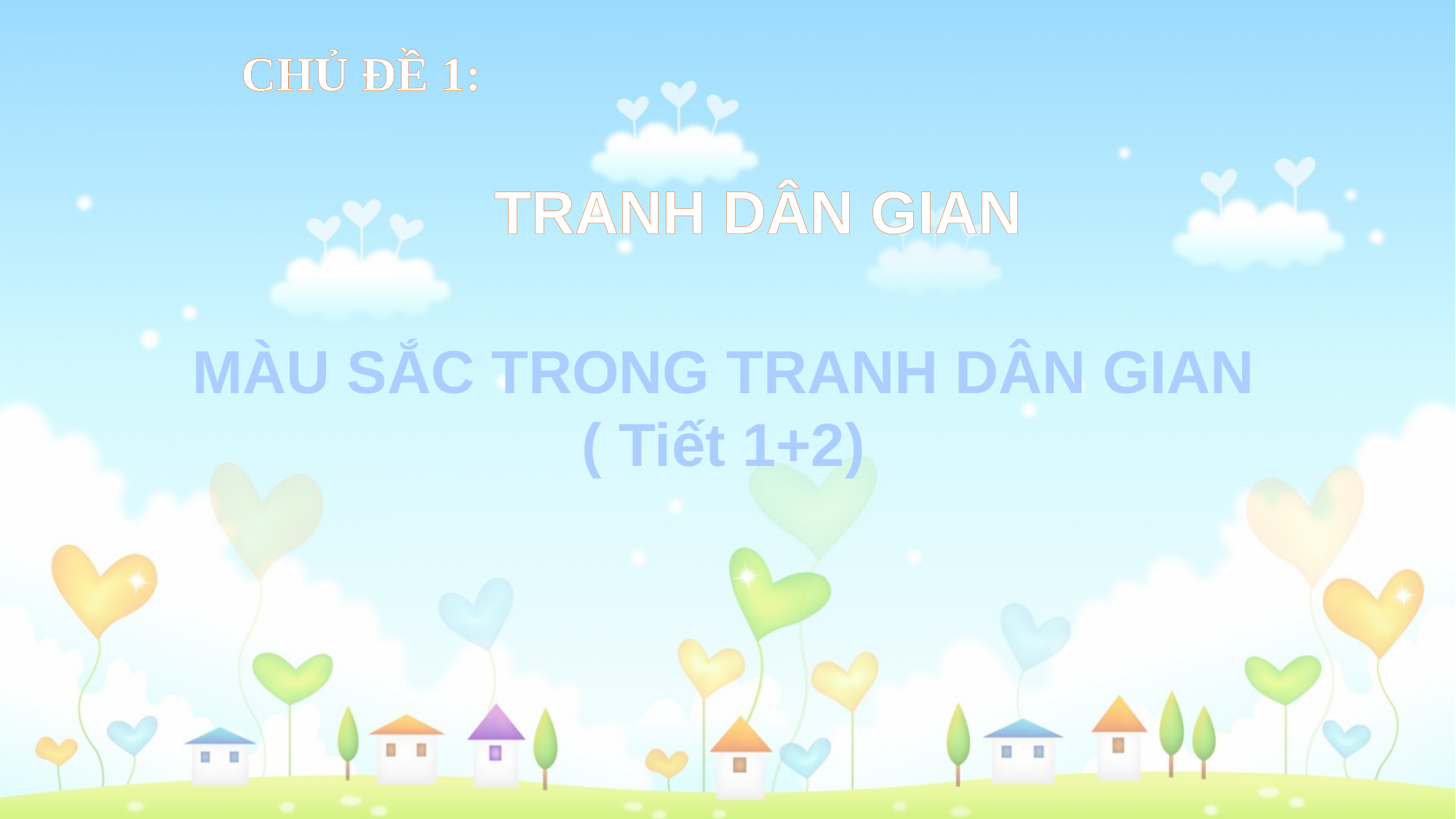

CHỦ ĐỀ 1:
TRANH DÂN GIAN
MÀU SẮC TRONG TRANH DÂN GIAN
( Tiết 1+2)